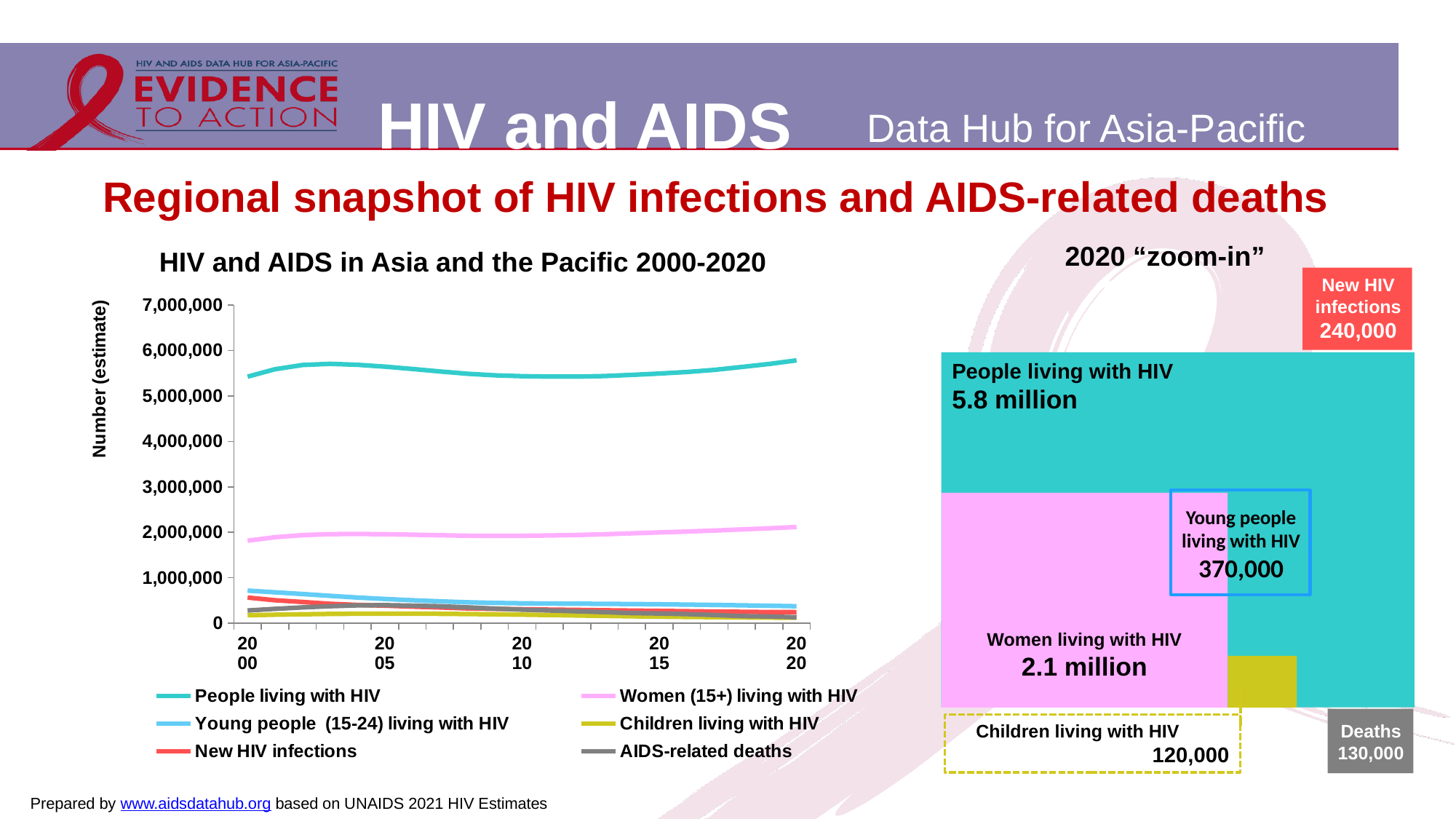

Regional snapshot of HIV infections and AIDS-related deaths
HIV and AIDS in Asia and the Pacific 2000-2020
2020 “zoom-in”

People living with HIV
5.8 million

Women living with HIV
2.1 million

    Children living with HIV
120,000
New HIV
infections
240,000

Deaths
130,000

### Chart

| Category | People living with HIV | Women (15+) living with HIV | Young people  (15-24) living with HIV | Children living with HIV | New HIV infections | AIDS-related deaths |
|---|---|---|---|---|---|---|
| 2000 | 5424311.0 | 1816104.0 | 717440.0 | 175039.0 | 564805.0 | 280487.0 |
|  | 5587893.0 | 1891740.0 | 679935.0 | 187223.0 | 505216.0 | 316495.0 |
|  | 5680007.0 | 1937990.0 | 642495.0 | 197200.0 | 467611.0 | 348220.0 |
|  | 5705686.0 | 1959211.0 | 603249.0 | 204558.0 | 428270.0 | 373574.0 |
|  | 5685377.0 | 1963589.0 | 565328.0 | 209619.0 | 402058.0 | 392521.0 |
| 2005 | 5644850.0 | 1958069.0 | 533446.0 | 211285.0 | 386970.0 | 397830.0 |
|  | 5593799.0 | 1947311.0 | 505149.0 | 210594.0 | 365024.0 | 386824.0 |
|  | 5538723.0 | 1934882.0 | 481581.0 | 207363.0 | 347937.0 | 374271.0 |
|  | 5488481.0 | 1924935.0 | 461054.0 | 202196.0 | 327153.0 | 349040.0 |
|  | 5454003.0 | 1920734.0 | 446828.0 | 195782.0 | 315860.0 | 321986.0 |
| 2010 | 5434846.0 | 1923280.0 | 438209.0 | 188463.0 | 308037.0 | 298434.0 |
|  | 5425161.0 | 1930528.0 | 432692.0 | 180306.0 | 299459.0 | 279961.0 |
|  | 5425595.0 | 1940994.0 | 429447.0 | 171071.0 | 292725.0 | 262823.0 |
|  | 5437050.0 | 1956787.0 | 426259.0 | 161651.0 | 285333.0 | 244347.0 |
|  | 5463163.0 | 1977485.0 | 422049.0 | 152947.0 | 278245.0 | 222673.0 |
| 2015 | 5492335.0 | 1997071.0 | 416460.0 | 145595.0 | 272234.0 | 213748.0 |
|  | 5526107.0 | 2016577.0 | 409436.0 | 138956.0 | 264348.0 | 201348.0 |
|  | 5572535.0 | 2038378.0 | 401918.0 | 133338.0 | 257151.0 | 181382.0 |
|  | 5636592.0 | 2063377.0 | 393864.0 | 128245.0 | 251427.0 | 157674.0 |
|  | 5702807.0 | 2088725.0 | 384166.0 | 123957.0 | 245434.0 | 148839.0 |
| 2020 | 5782913.0 | 2115900.0 | 374298.0 | 120641.0 | 243331.0 | 131955.0 |
Young people living with HIV
370,000
Prepared by www.aidsdatahub.org based on UNAIDS 2021 HIV Estimates